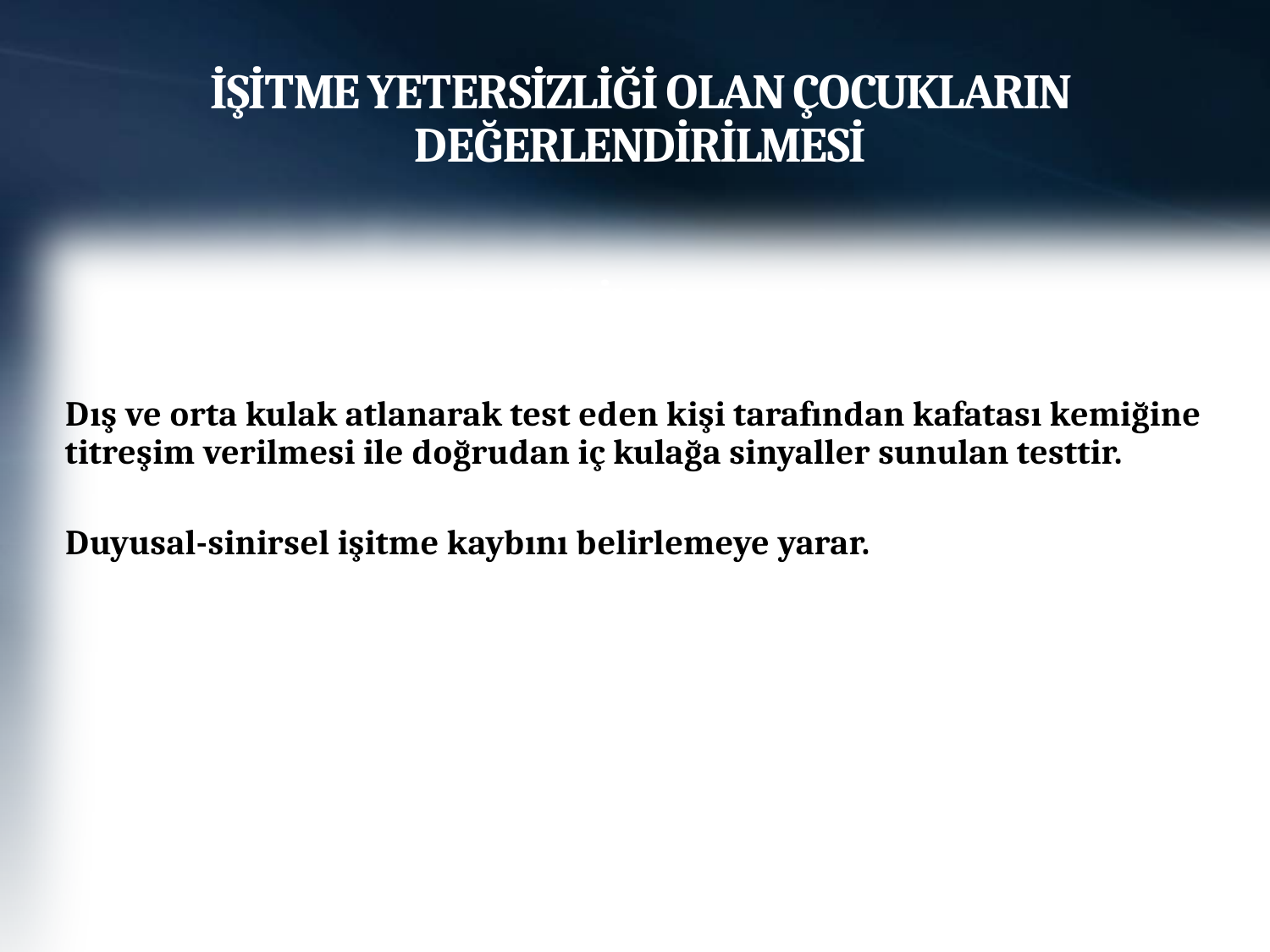

# İŞİTME YETERSİZLİĞİ OLAN ÇOCUKLARIN DEĞERLENDİRİLMESİ Kemik İletim Testi
Dış ve orta kulak atlanarak test eden kişi tarafından kafatası kemiğine titreşim verilmesi ile doğrudan iç kulağa sinyaller sunulan testtir.

Duyusal-sinirsel işitme kaybını belirlemeye yarar.